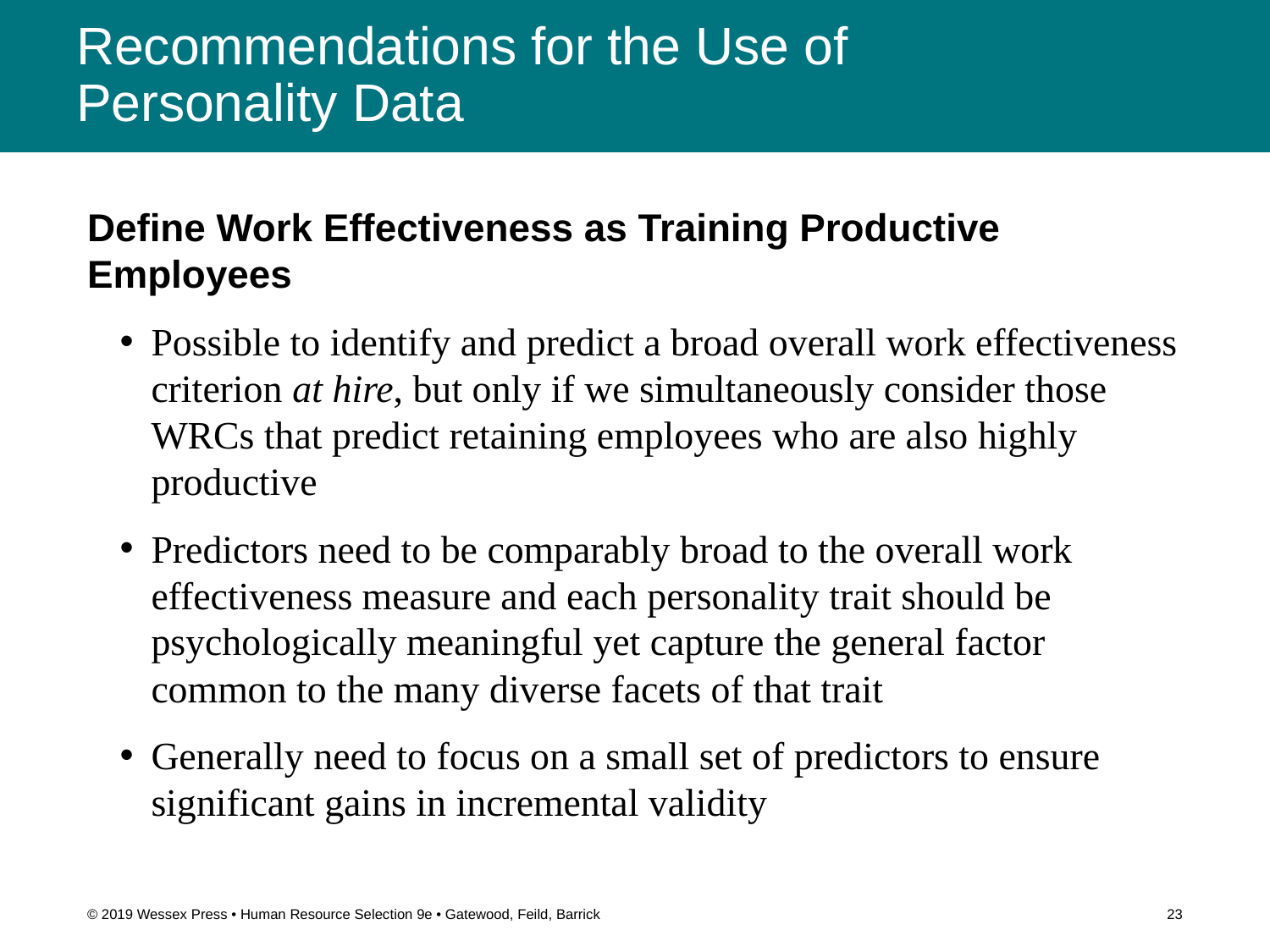

# Recommendations for the Use of Personality Data
Define Work Effectiveness as Training Productive Employees
Possible to identify and predict a broad overall work effectiveness criterion at hire, but only if we simultaneously consider those WRCs that predict retaining employees who are also highly productive
Predictors need to be comparably broad to the overall work effectiveness measure and each personality trait should be psychologically meaningful yet capture the general factor common to the many diverse facets of that trait
Generally need to focus on a small set of predictors to ensure significant gains in incremental validity
© 2019 Wessex Press • Human Resource Selection 9e • Gatewood, Feild, Barrick
23